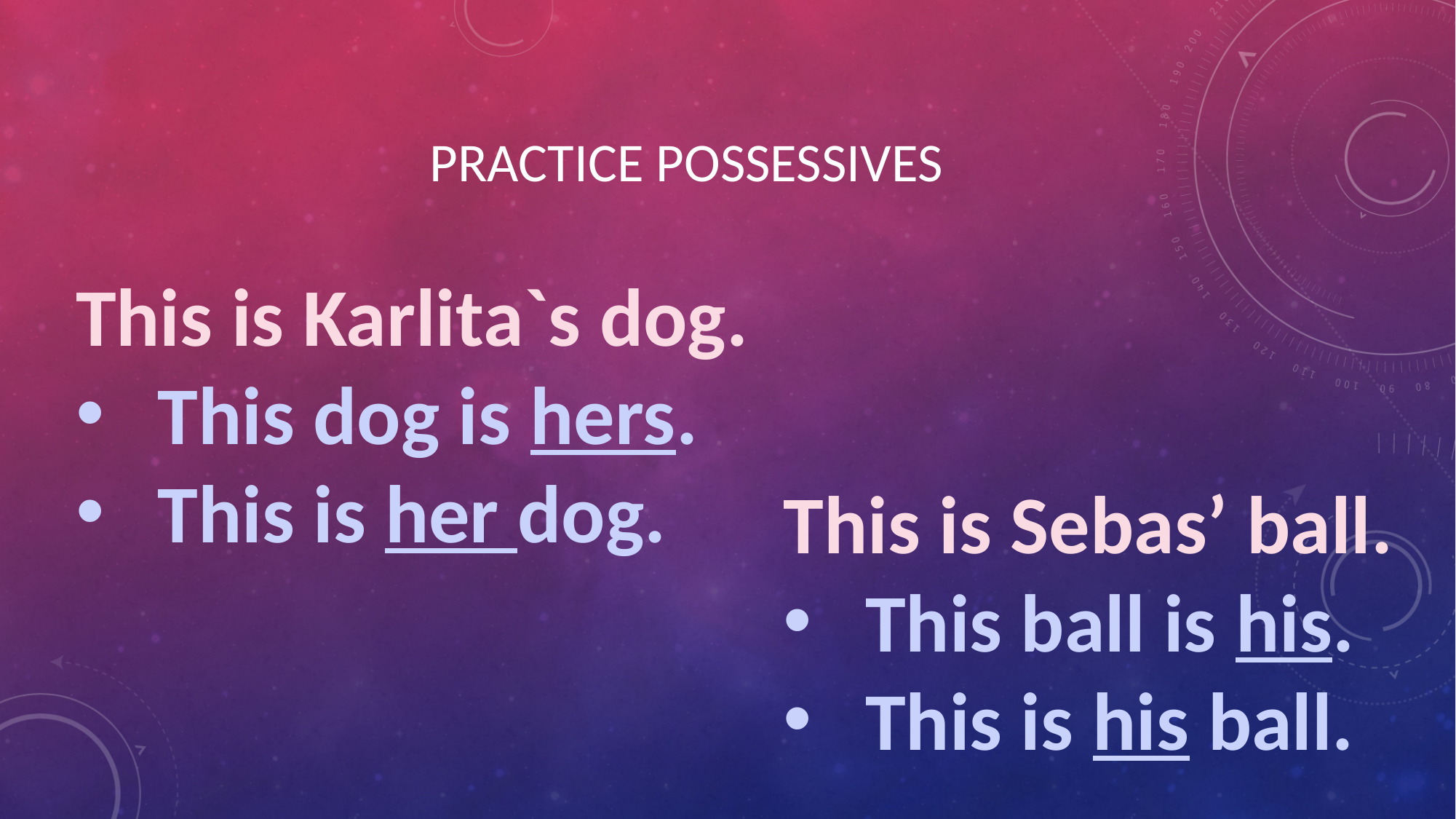

# practice Possessives
This is Karlita`s dog.
This dog is hers.
This is her dog.
This is Sebas’ ball.
This ball is his.
This is his ball.